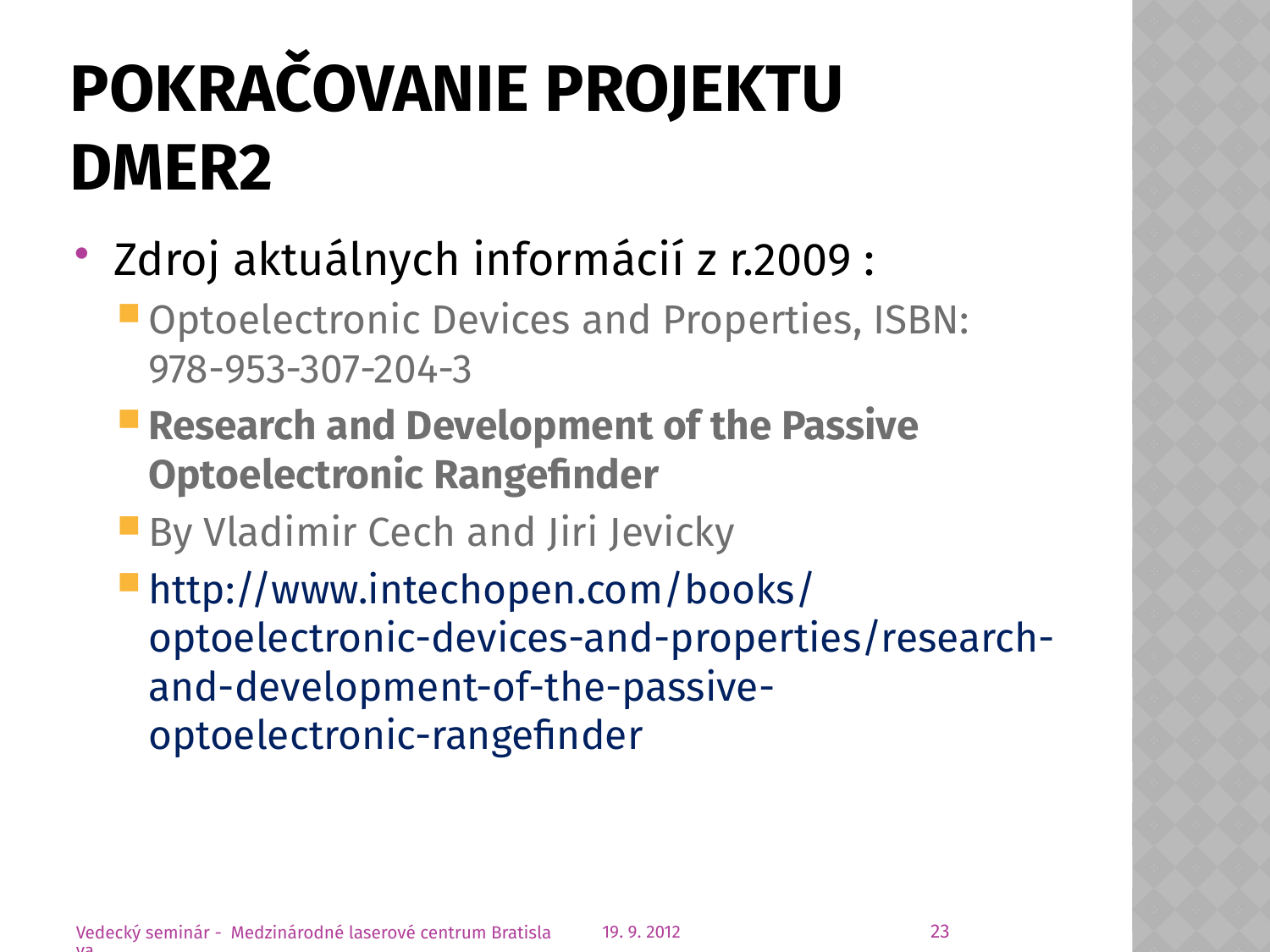

# Pokračovanie projektu DMER2
Zdroj aktuálnych informácií z r.2009 :
Optoelectronic Devices and Properties, ISBN: 978-953-307-204-3
Research and Development of the Passive Optoelectronic Rangefinder
By Vladimir Cech and Jiri Jevicky
http://www.intechopen.com/books/optoelectronic-devices-and-properties/research-and-development-of-the-passive-optoelectronic-rangefinder

23
Vedecký seminár -  Medzinárodné laserové centrum Bratislava
19. 9. 2012